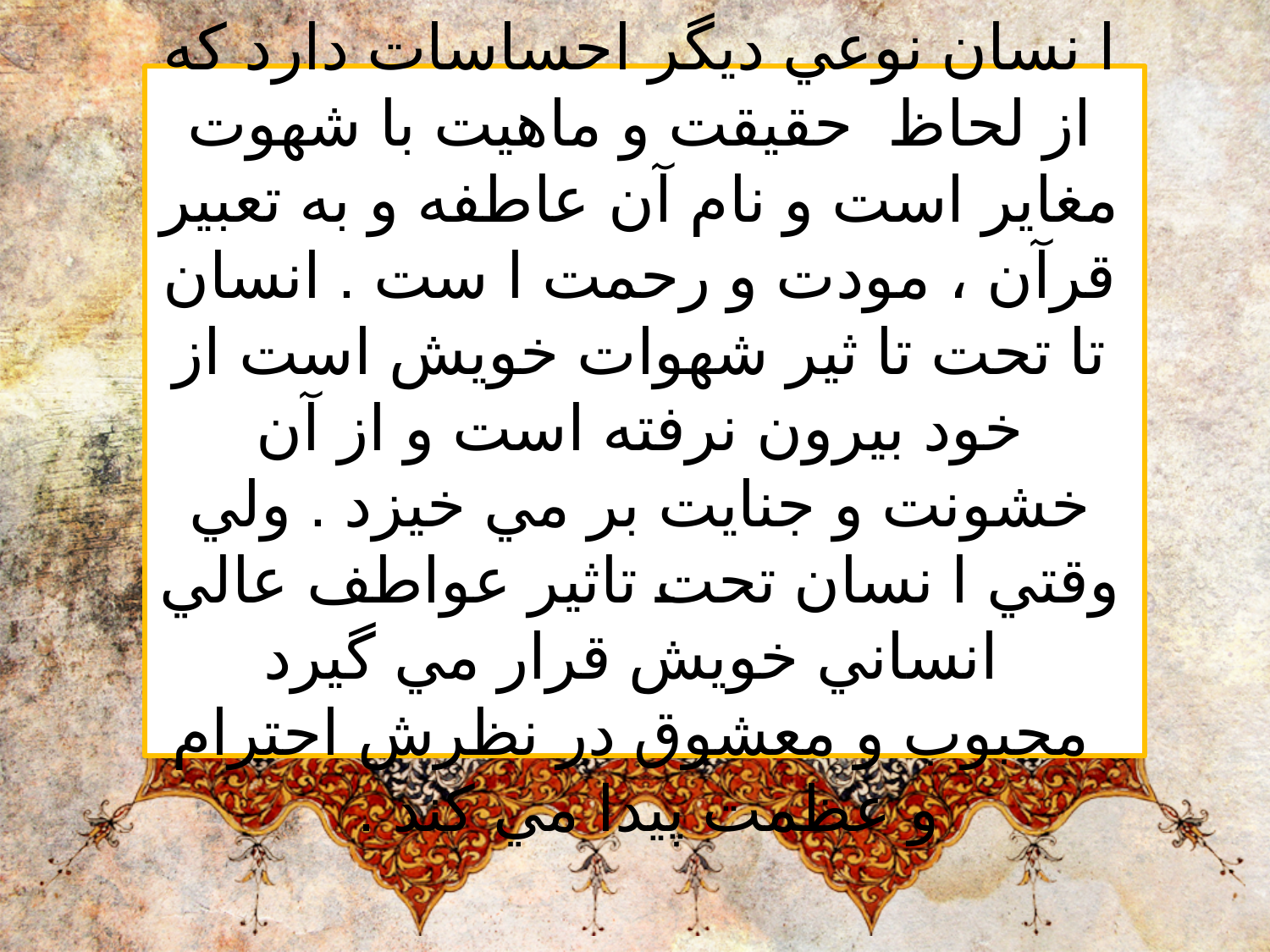

ا نسان نوعي ديگر احساسات دارد كه از لحاظ  حقيقت و ماهيت با شهوت مغاير است و نام آن عاطفه و به تعبير قرآن ، مودت و رحمت ا ست . انسان تا تحت تا ثير شهوات خويش است از خود بيرون نرفته است و از آن خشونت و جنايت بر مي خيزد . ولي وقتي ا نسان تحت تاثير عواطف عالي  انساني خويش قرار مي گيرد  محبوب و معشوق در نظرش احترام و عظمت پيدا مي كند .